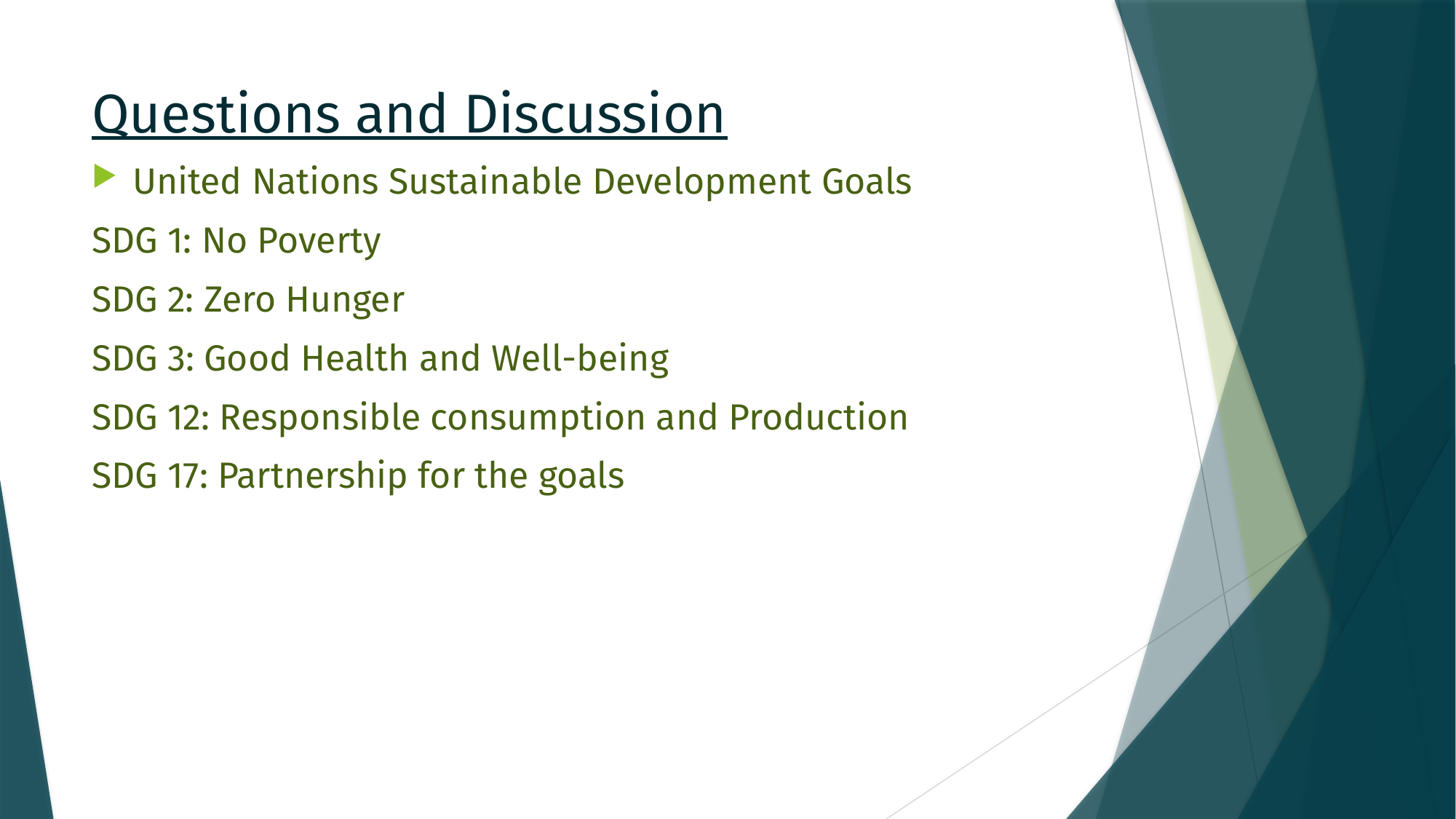

# Questions and Discussion
United Nations Sustainable Development Goals
SDG 1: No Poverty
SDG 2: Zero Hunger
SDG 3: Good Health and Well-being
SDG 12: Responsible consumption and Production
SDG 17: Partnership for the goals